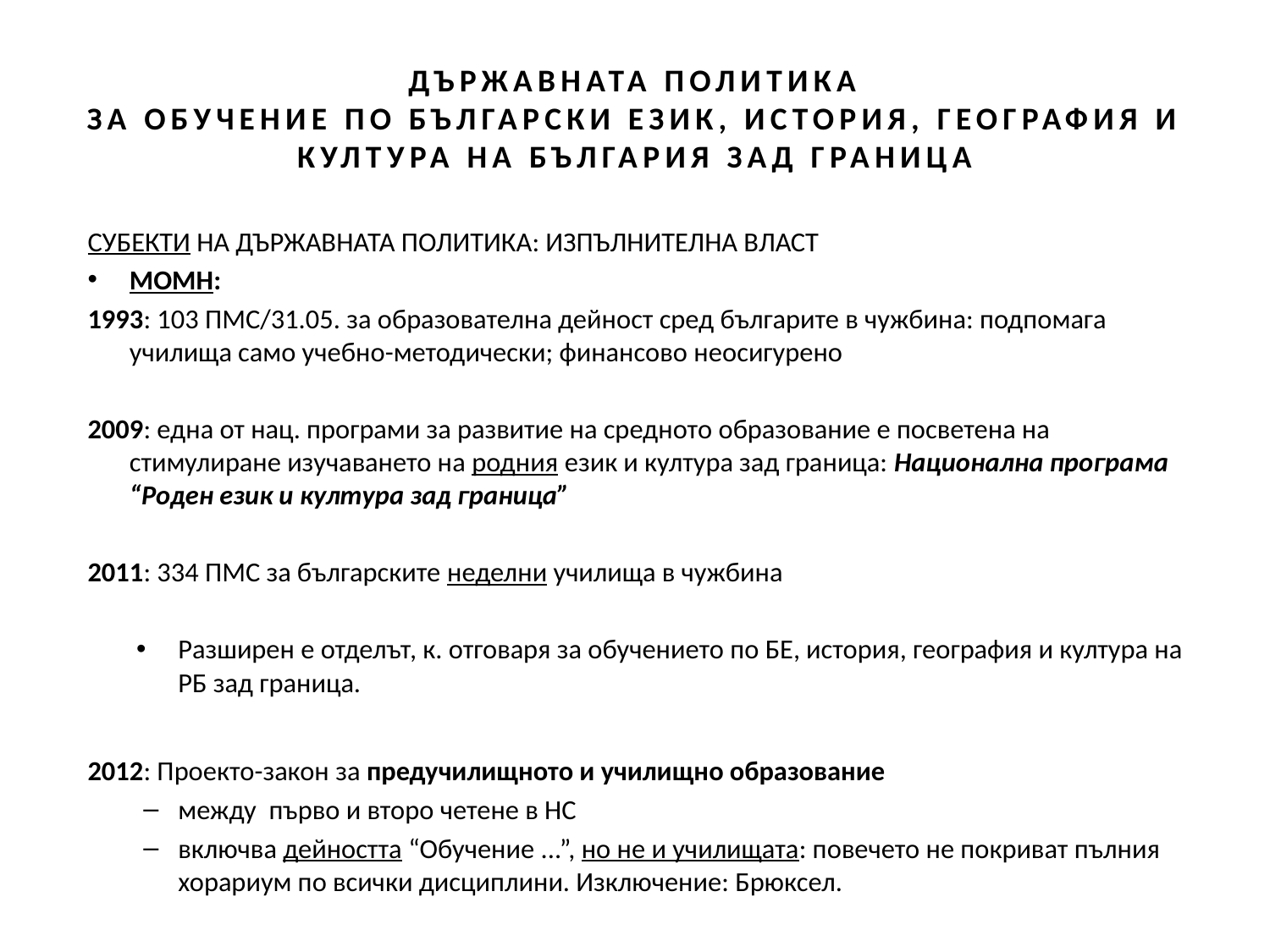

# ДЪРЖАВНАТА ПОЛИТИКА ЗА ОБУЧЕНИЕ ПО БЪЛГАРСКИ ЕЗИК, ИСТОРИЯ, ГЕОГРАФИЯ И КУЛТУРА НА БЪЛГАРИЯ ЗАД ГРАНИЦА

СУБЕКТИ НА ДЪРЖАВНАТА ПОЛИТИКА: ИЗПЪЛНИТЕЛНА ВЛАСТ
МОМН:
1993: 103 ПМС/31.05. за образователна дейност сред българите в чужбина: подпомага училища само учебно-методически; финансово неосигурено

2009: една от нац. програми за развитие на средното образование е посветена на стимулиране изучаването на родния език и култура зад граница: Национална програма “Роден език и култура зад граница”

2011: 334 ПМС за българските неделни училища в чужбина

Разширен е отделът, к. отговаря за обучението по БЕ, история, география и култура на РБ зад граница.

2012: Проекто-закон за предучилищното и училищно образование
между  първо и второ четене в НС
включва дейността “Обучение ...”, но не и училищата: повечето не покриват пълния хорариум по всички дисциплини. Изключение: Брюксел.